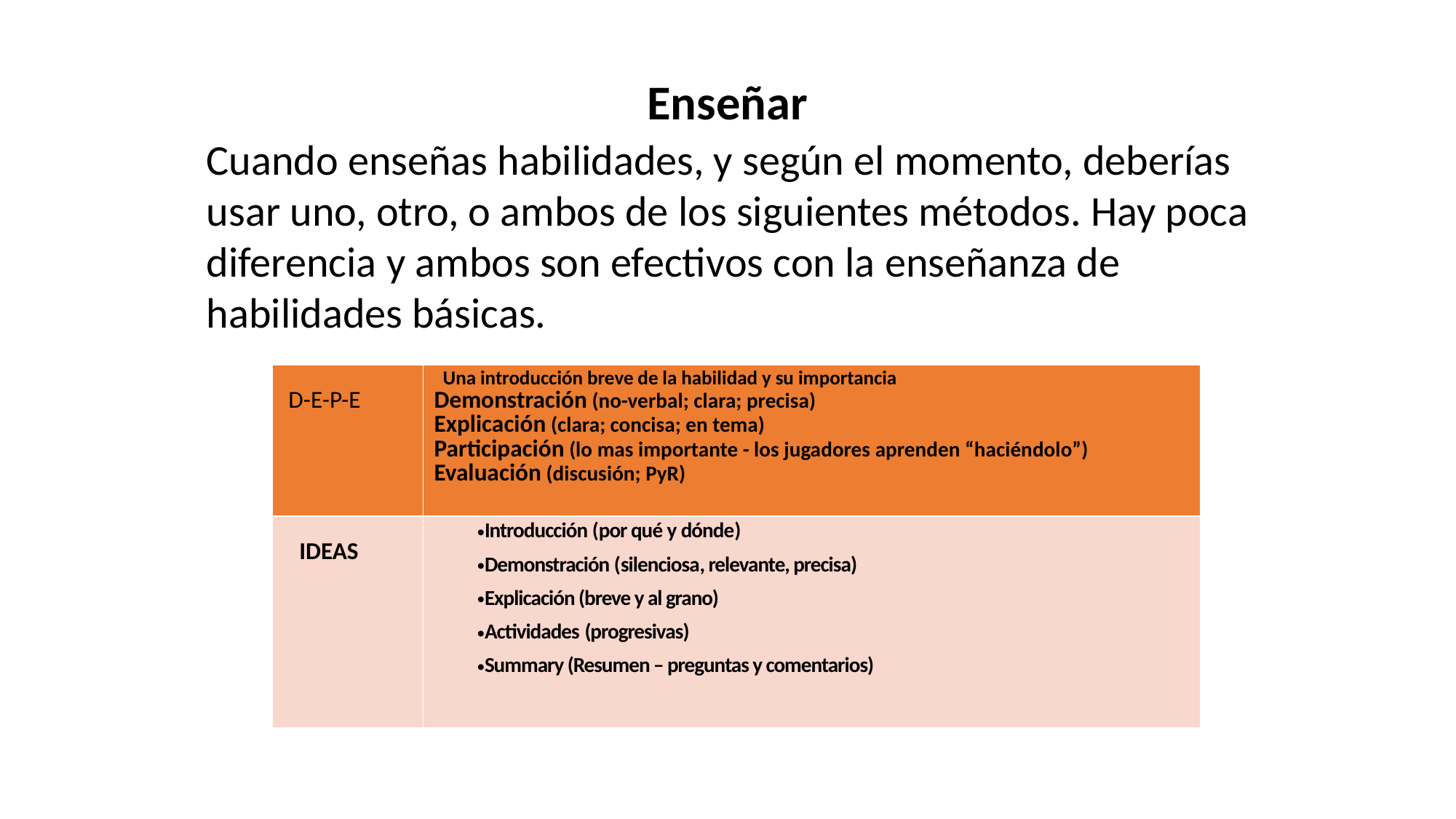

Enseñar
Cuando enseñas habilidades, y según el momento, deberías usar uno, otro, o ambos de los siguientes métodos. Hay poca diferencia y ambos son efectivos con la enseñanza de habilidades básicas.
| D-E-P-E | Una introducción breve de la habilidad y su importancia Demonstración (no-verbal; clara; precisa) Explicación (clara; concisa; en tema) Participación (lo mas importante - los jugadores aprenden “haciéndolo”) Evaluación (discusión; PyR) |
| --- | --- |
| IDEAS | Introducción (por qué y dónde) Demonstración (silenciosa, relevante, precisa) Explicación (breve y al grano) Actividades (progresivas) Summary (Resumen – preguntas y comentarios) |